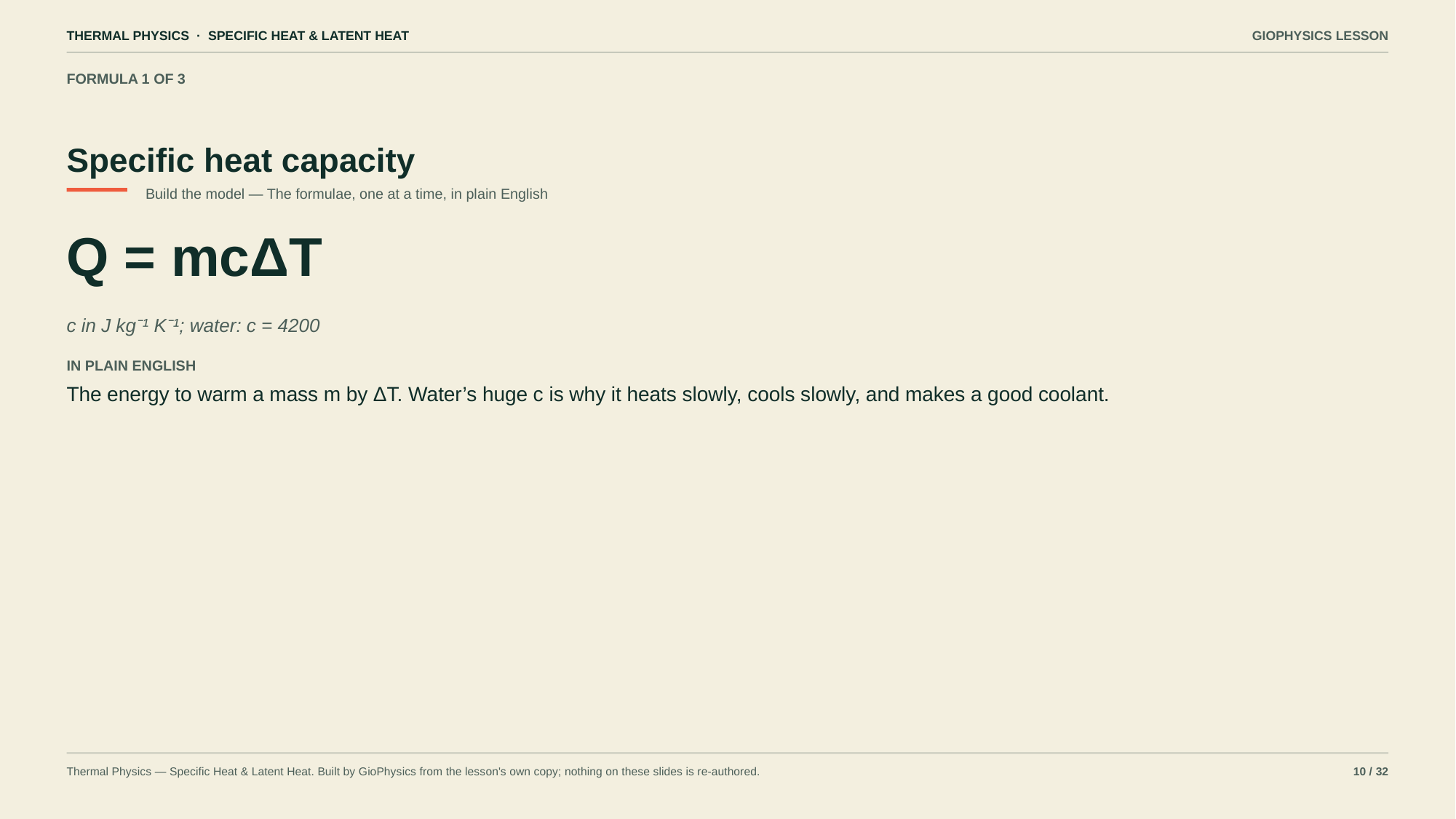

THERMAL PHYSICS  ·  SPECIFIC HEAT & LATENT HEAT
GIOPHYSICS LESSON

FORMULA 1 OF 3
Specific heat capacity
Build the model — The formulae, one at a time, in plain English

Q = mcΔT
c in J kg⁻¹ K⁻¹; water: c = 4200
IN PLAIN ENGLISH
The energy to warm a mass m by ΔT. Water’s huge c is why it heats slowly, cools slowly, and makes a good coolant.

Thermal Physics — Specific Heat & Latent Heat. Built by GioPhysics from the lesson's own copy; nothing on these slides is re-authored.
10 / 32